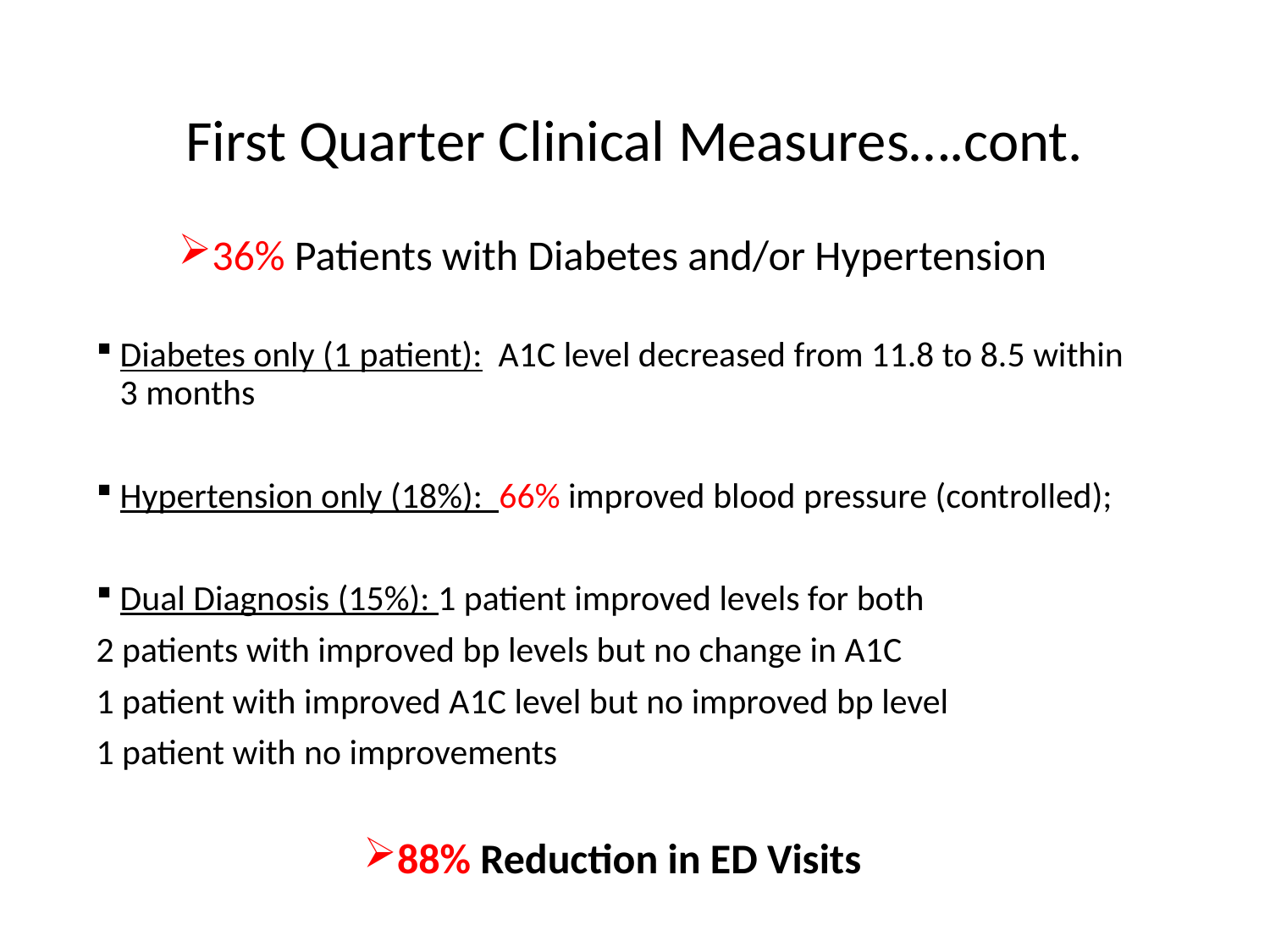

# First Quarter Clinical Measures….cont.

36% Patients with Diabetes and/or Hypertension

Diabetes only (1 patient):  A1C level decreased from 11.8 to 8.5 within 3 months

Hypertension only (18%):  66% improved blood pressure (controlled);

Dual Diagnosis (15%): 1 patient improved levels for both
2 patients with improved bp levels but no change in A1C
1 patient with improved A1C level but no improved bp level
1 patient with no improvements

88% Reduction in ED Visits